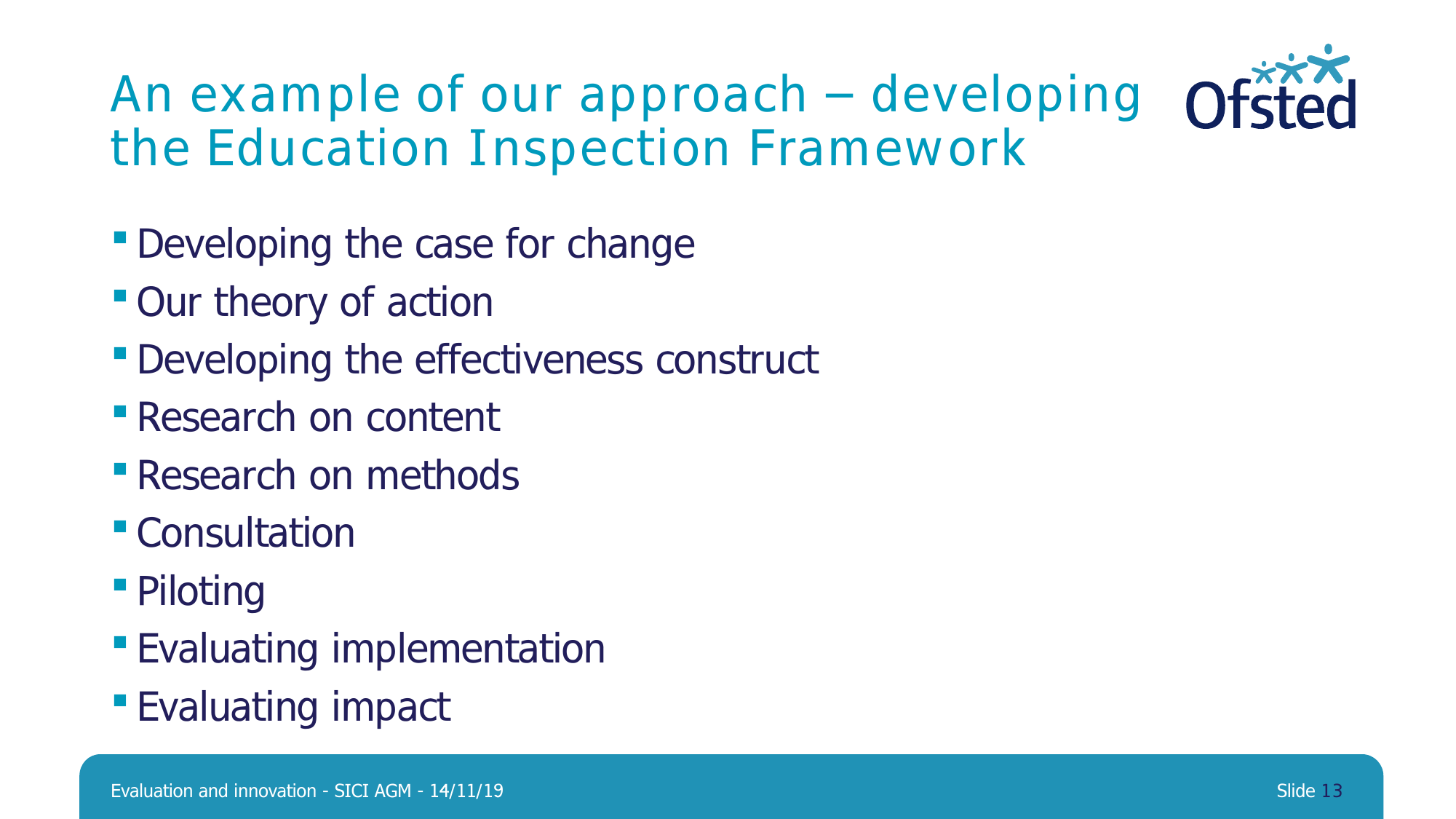

# An example of our approach – developing the Education Inspection Framework
Developing the case for change
Our theory of action
Developing the effectiveness construct
Research on content
Research on methods
Consultation
Piloting
Evaluating implementation
Evaluating impact

Evaluation and innovation - SICI AGM - 14/11/19
Slide 13